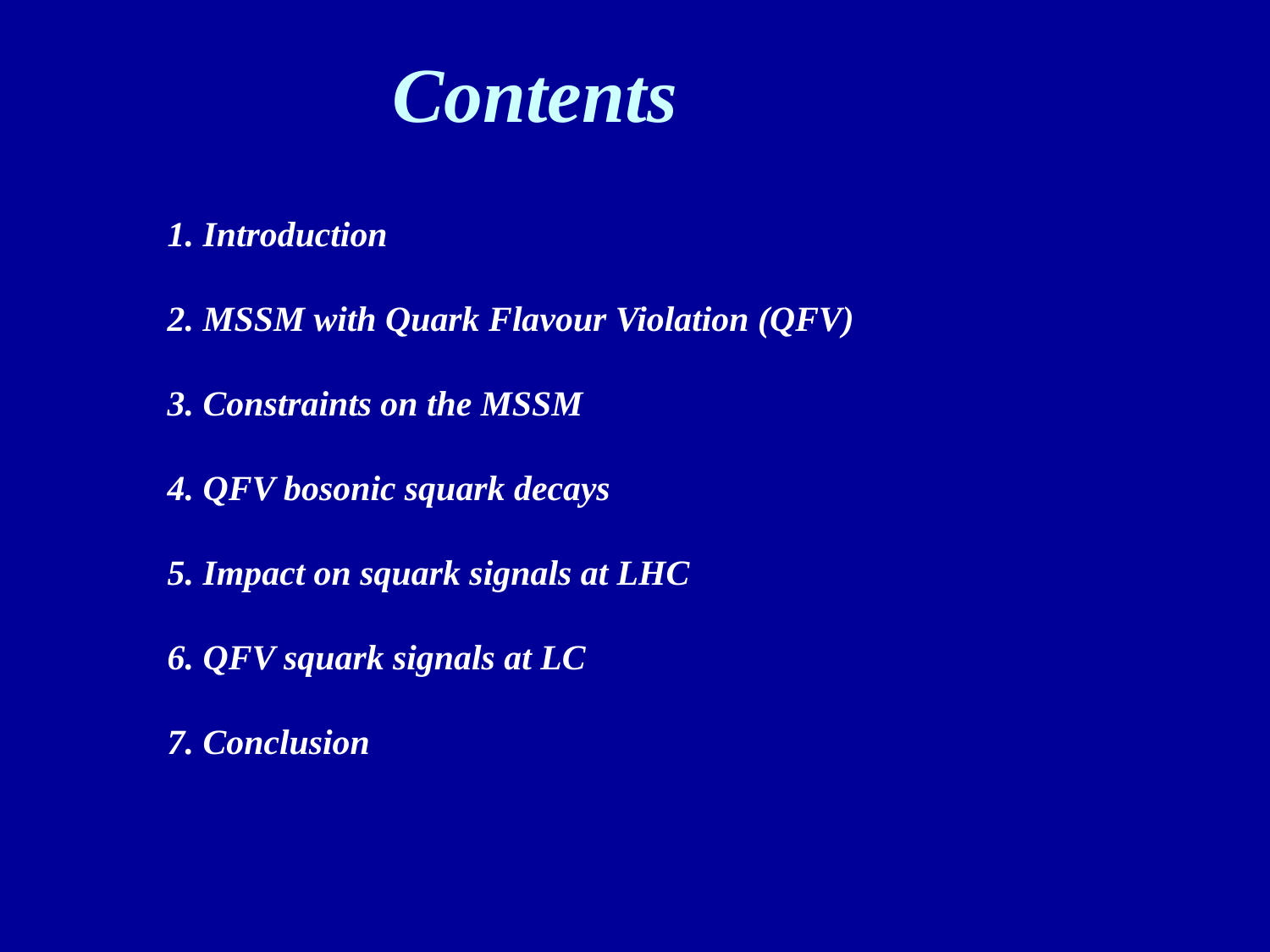

# Contents
1. Introduction

2. MSSM with Quark Flavour Violation (QFV)

3. Constraints on the MSSM

4. QFV bosonic squark decays

5. Impact on squark signals at LHC

6. QFV squark signals at LC

7. Conclusion